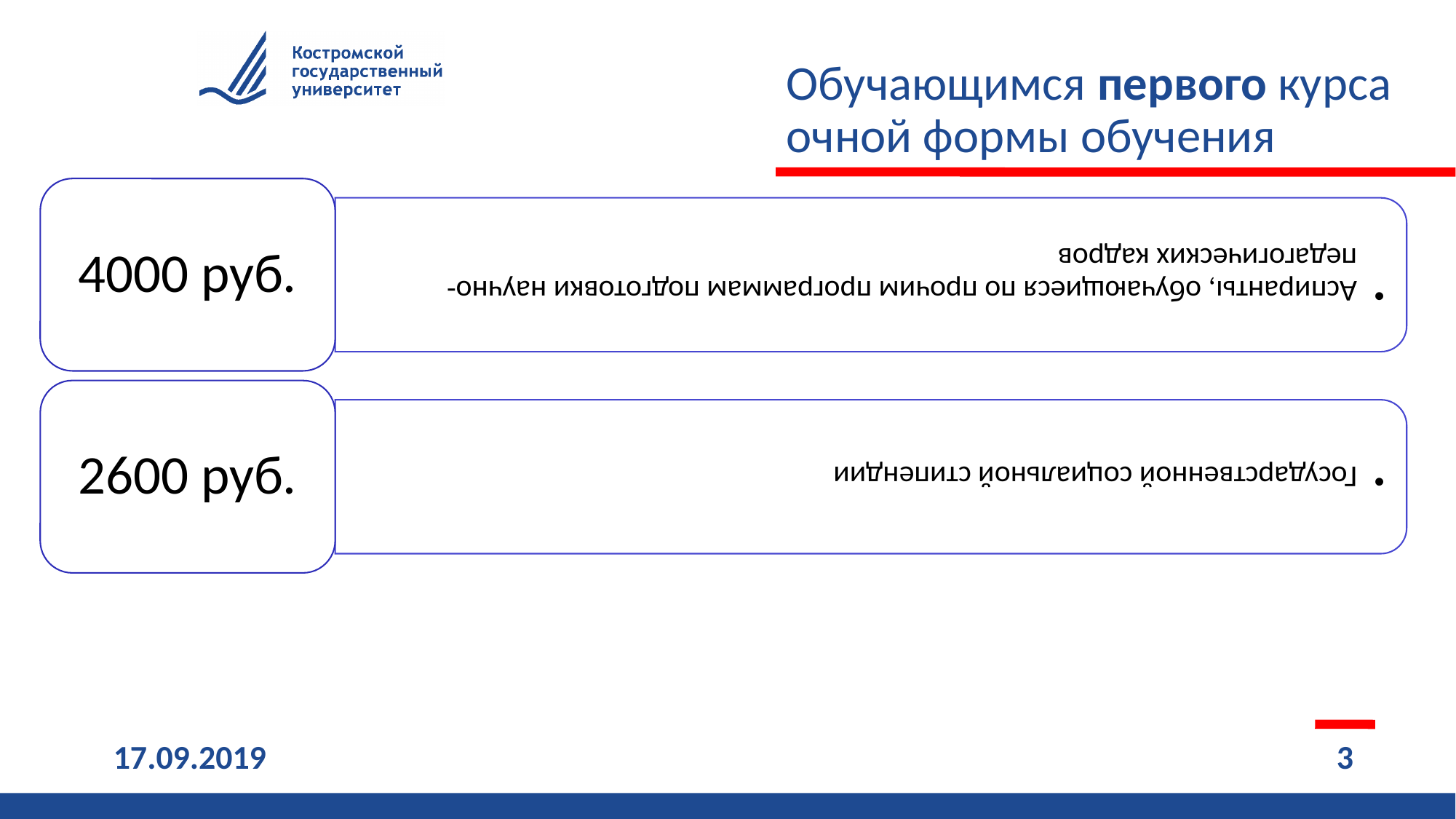

# Обучающимся первого курса очной формы обучения
Аспиранты, обучающиеся по прочим программам подготовки научно-педагогических кадров
4000 руб.
Государственной социальной стипендии
2600 руб.
17.09.2019